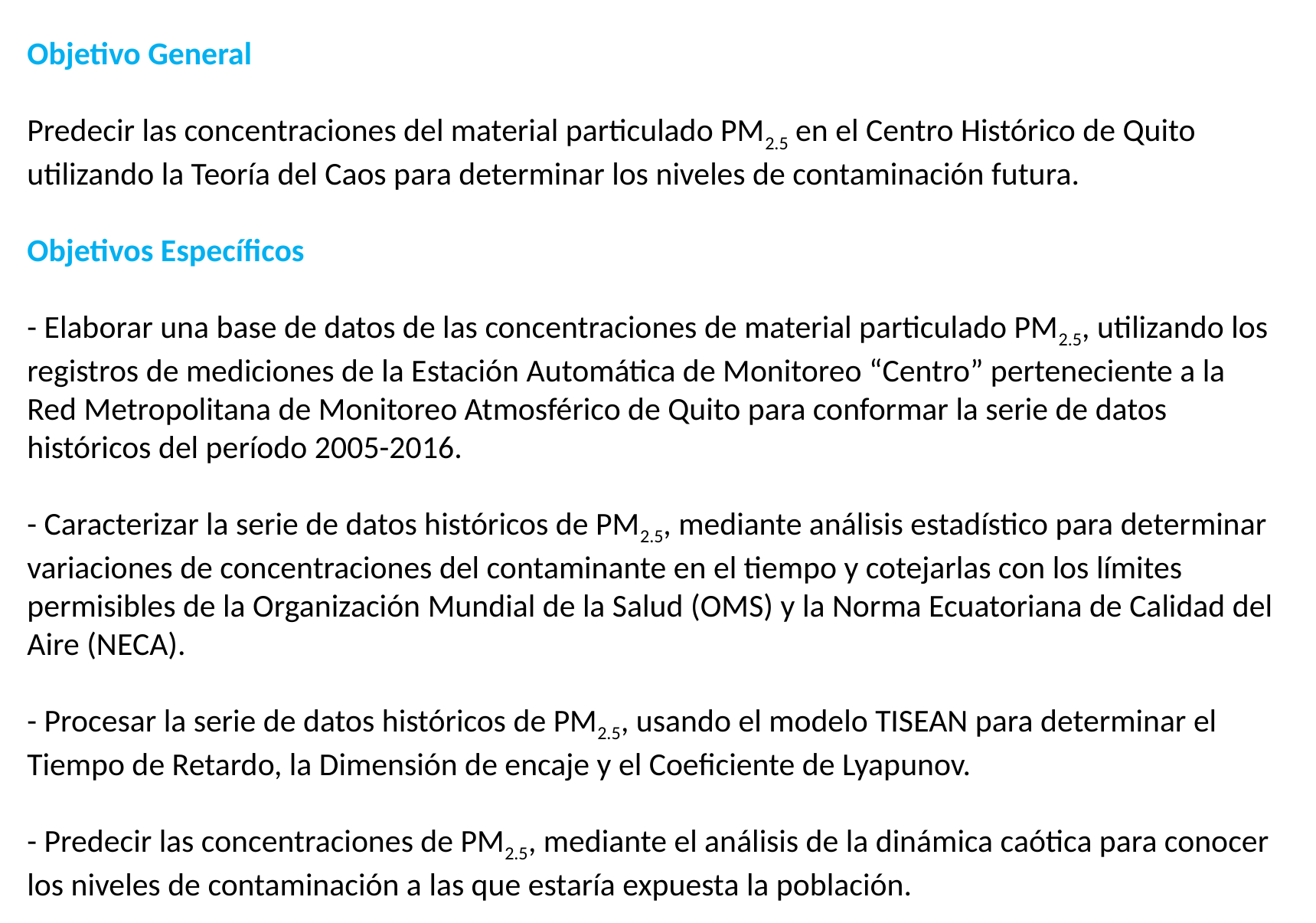

Objetivo General

Predecir las concentraciones del material particulado PM2.5 en el Centro Histórico de Quito utilizando la Teoría del Caos para determinar los niveles de contaminación futura.

Objetivos Específicos

- Elaborar una base de datos de las concentraciones de material particulado PM2.5, utilizando los registros de mediciones de la Estación Automática de Monitoreo “Centro” perteneciente a la Red Metropolitana de Monitoreo Atmosférico de Quito para conformar la serie de datos históricos del período 2005-2016.

- Caracterizar la serie de datos históricos de PM2.5, mediante análisis estadístico para determinar variaciones de concentraciones del contaminante en el tiempo y cotejarlas con los límites permisibles de la Organización Mundial de la Salud (OMS) y la Norma Ecuatoriana de Calidad del Aire (NECA).

- Procesar la serie de datos históricos de PM2.5, usando el modelo TISEAN para determinar el Tiempo de Retardo, la Dimensión de encaje y el Coeficiente de Lyapunov.

- Predecir las concentraciones de PM2.5, mediante el análisis de la dinámica caótica para conocer los niveles de contaminación a las que estaría expuesta la población.